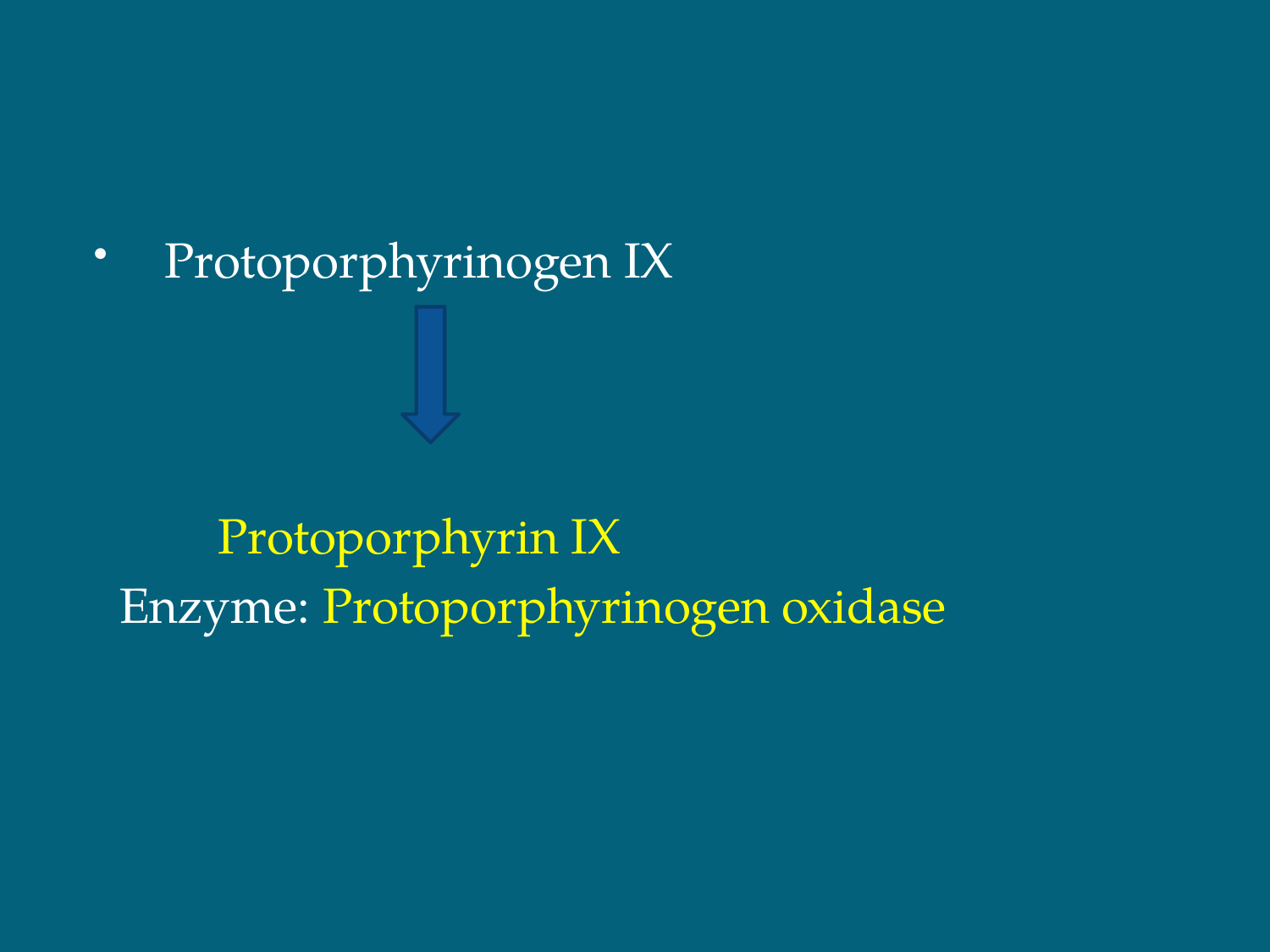

#
 Protoporphyrinogen IX

          Protoporphyrin IX
  Enzyme: Protoporphyrinogen oxidase